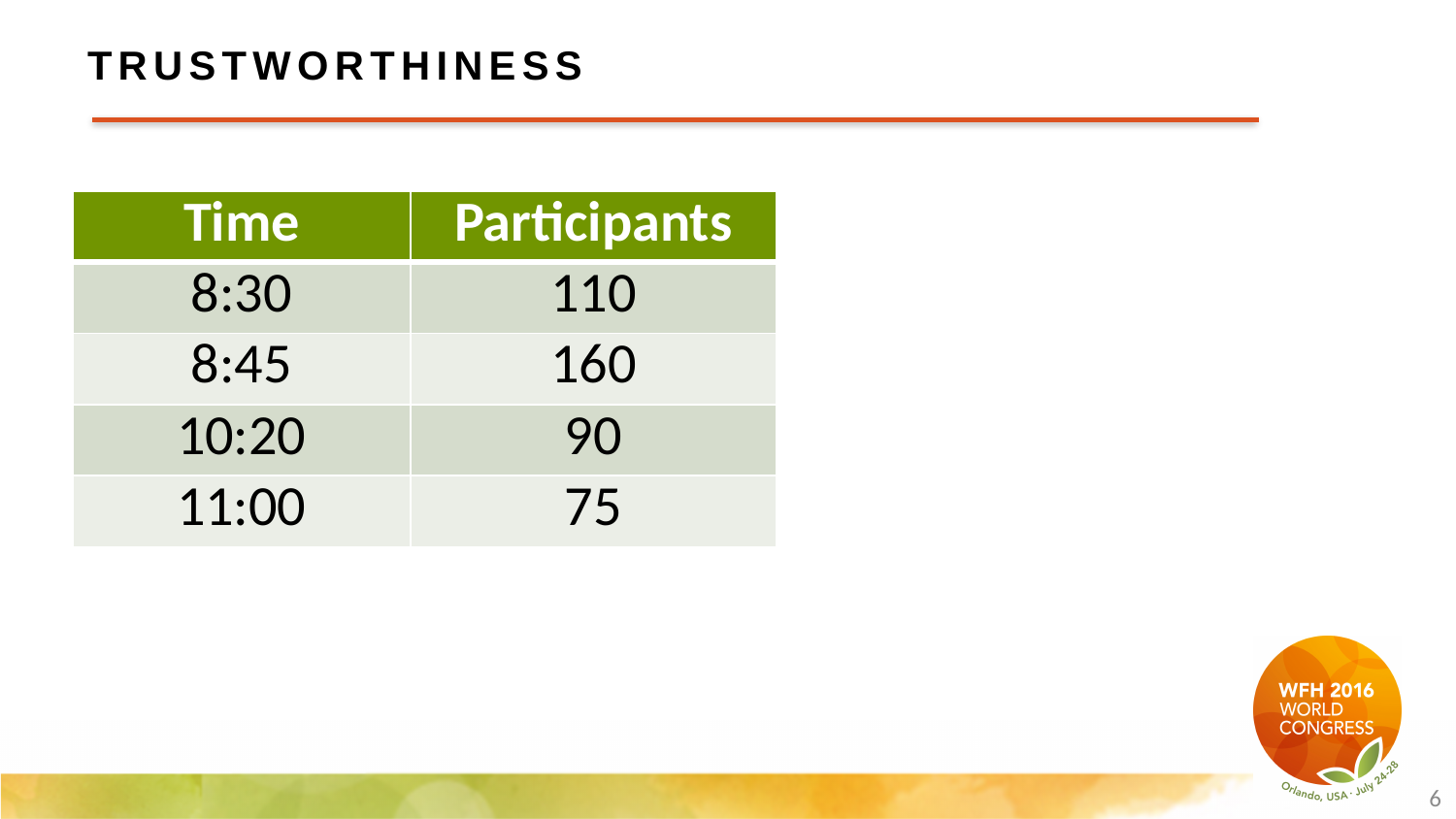

# Trustworthiness
| Time | Participants |
| --- | --- |
| 8:30 | 110 |
| 8:45 | 160 |
| 10:20 | 90 |
| 11:00 | 75 |
6